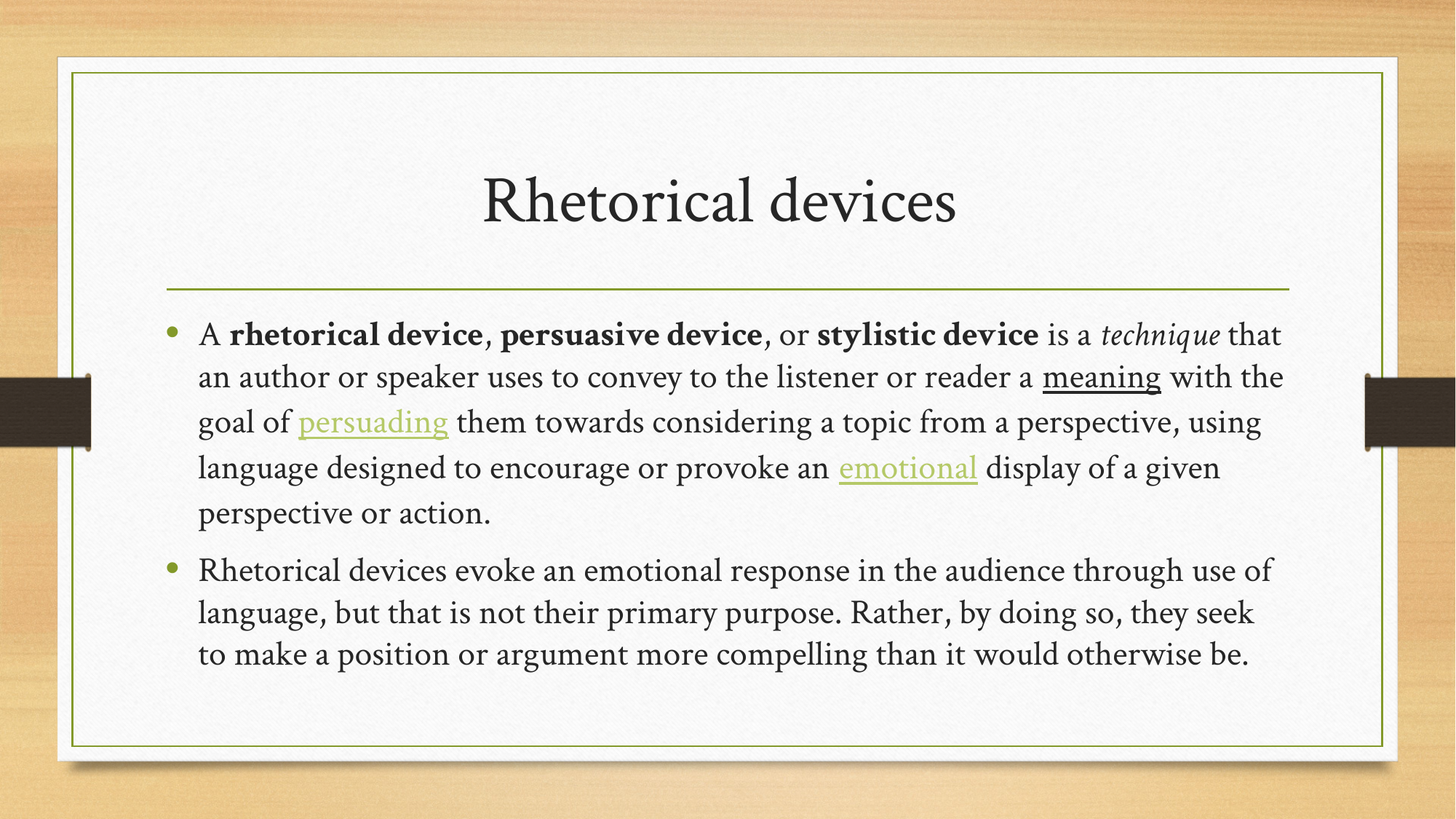

# Rhetorical devices
A rhetorical device, persuasive device, or stylistic device is a technique that an author or speaker uses to convey to the listener or reader a meaning with the goal of persuading them towards considering a topic from a perspective, using language designed to encourage or provoke an emotional display of a given perspective or action.
Rhetorical devices evoke an emotional response in the audience through use of language, but that is not their primary purpose. Rather, by doing so, they seek to make a position or argument more compelling than it would otherwise be.